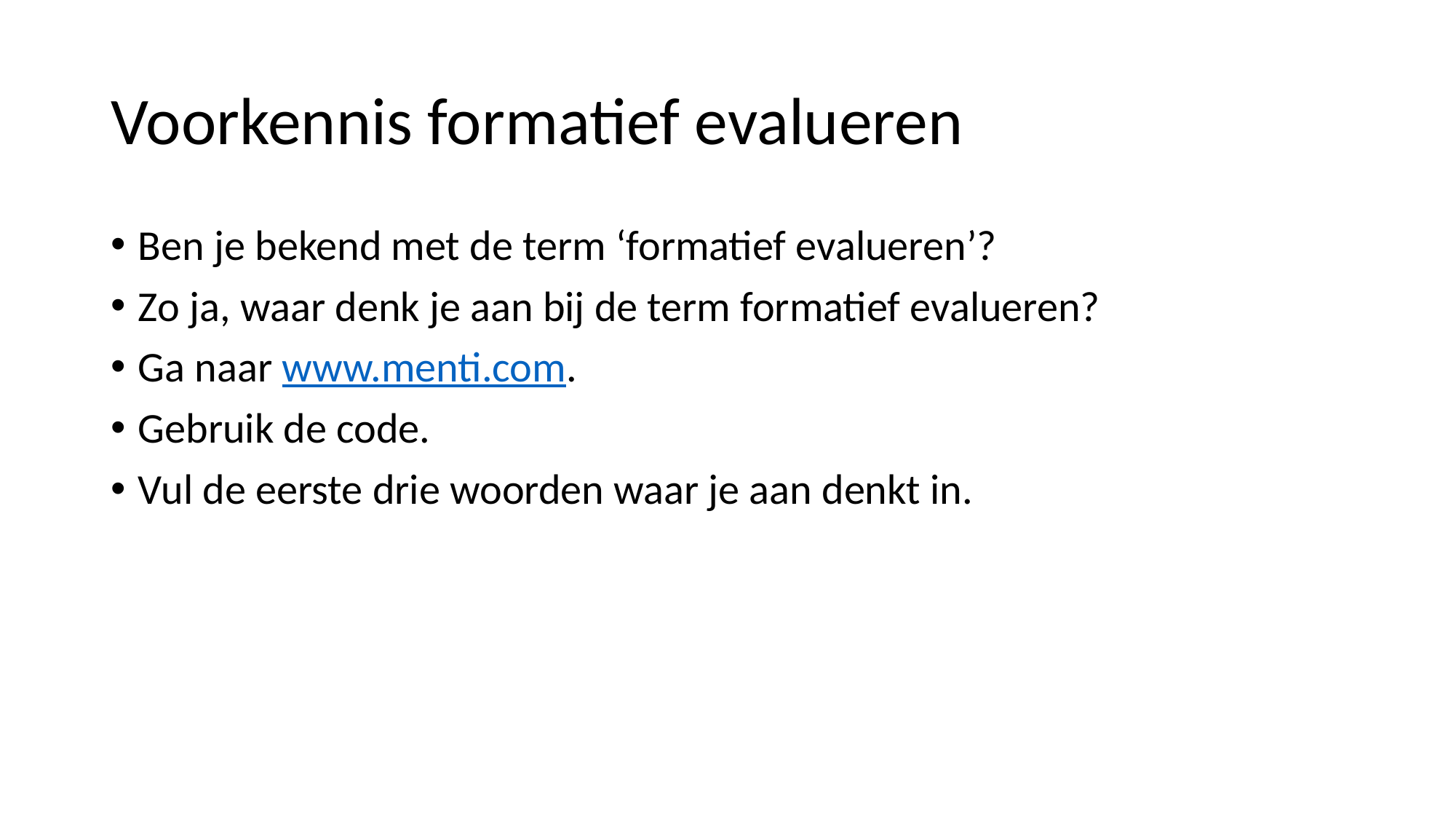

# Voorkennis formatief evalueren
Ben je bekend met de term ‘formatief evalueren’?
Zo ja, waar denk je aan bij de term formatief evalueren?
Ga naar www.menti.com.
Gebruik de code.
Vul de eerste drie woorden waar je aan denkt in.